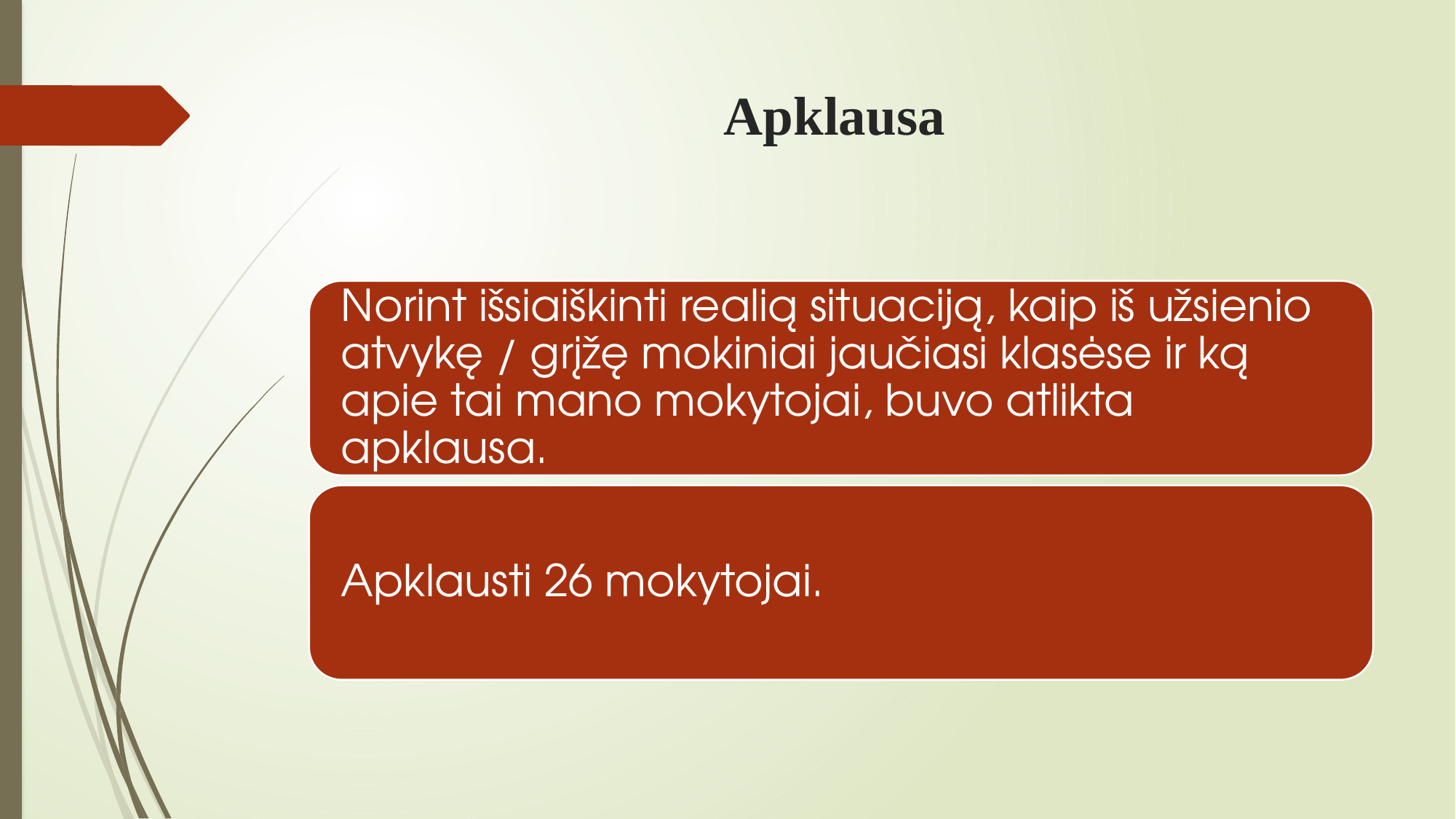

# Apklausa
Norint išsiaiškinti realią situaciją, kaip iš užsienio atvykę / grįžę mokiniai jaučiasi klasėse ir ką apie tai mano mokytojai, buvo atlikta apklausa.
Apklausti 26 mokytojai.